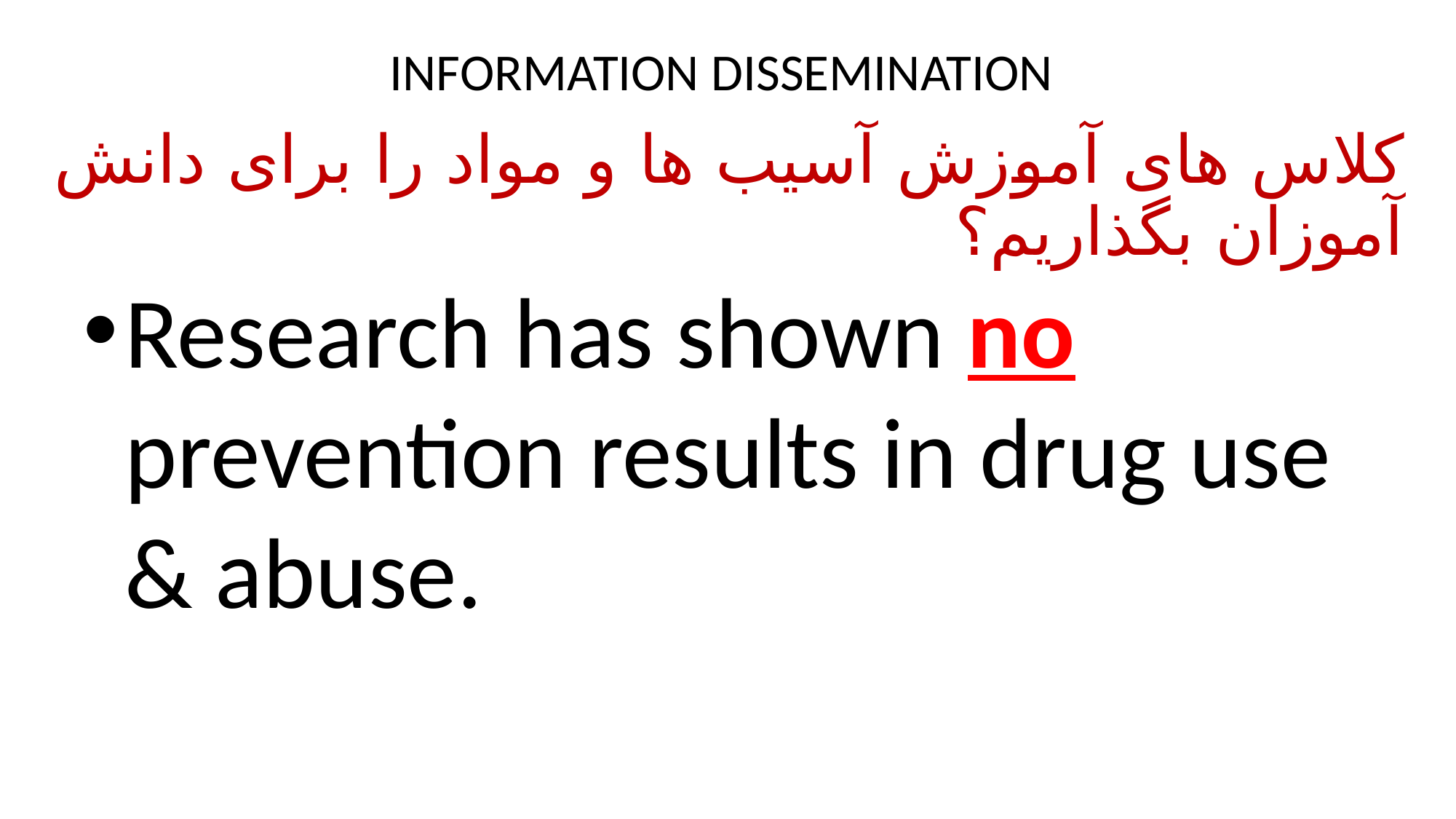

# INFORMATION DISSEMINATION
کلاس های آموزش آسیب ها و مواد را برای دانش آموزان بگذاریم؟
Research has shown no prevention results in drug use & abuse.